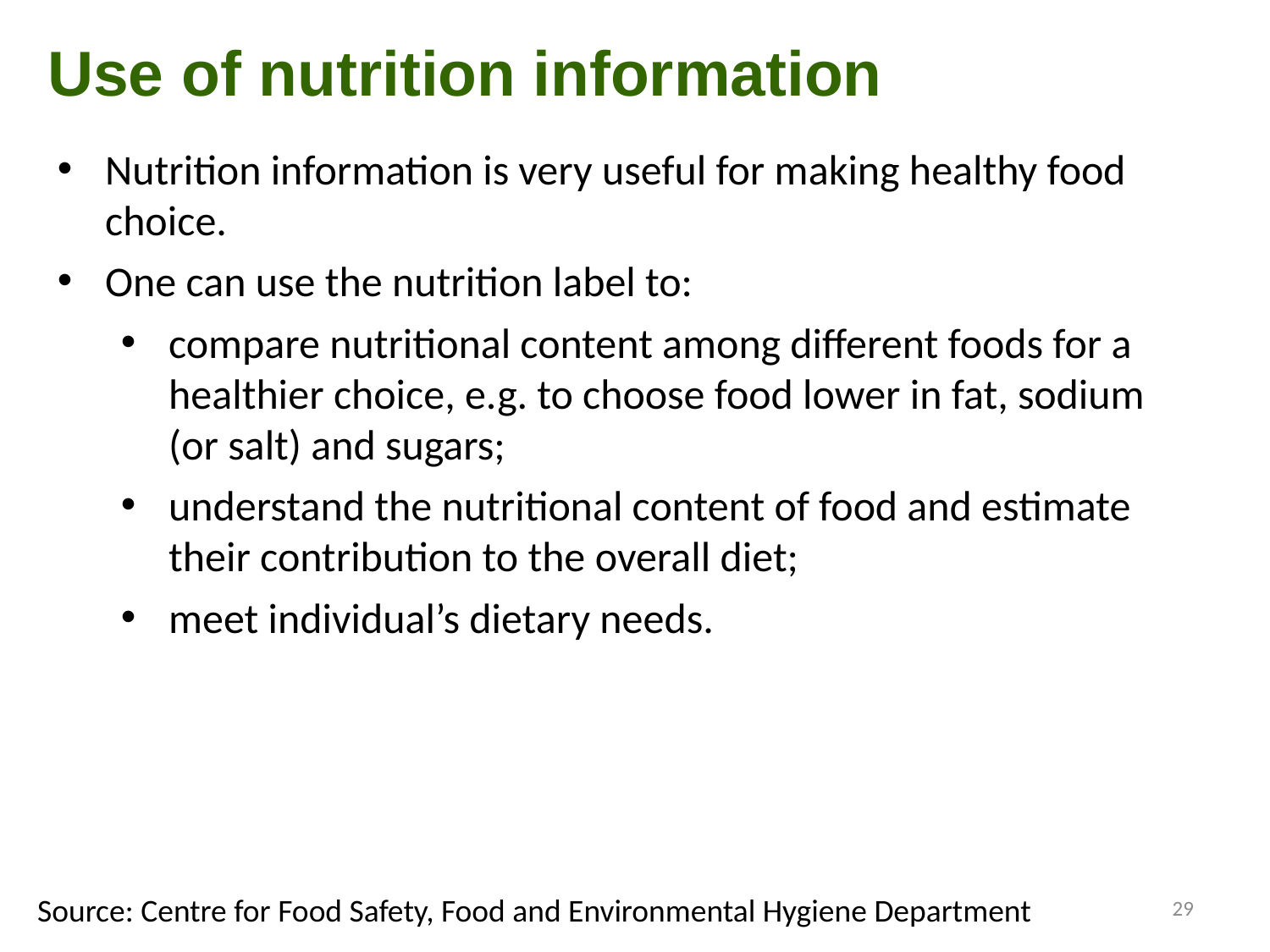

Use of nutrition information
Nutrition information is very useful for making healthy food choice.
One can use the nutrition label to:
compare nutritional content among different foods for a healthier choice, e.g. to choose food lower in fat, sodium (or salt) and sugars;
understand the nutritional content of food and estimate their contribution to the overall diet;
meet individual’s dietary needs.
29
Source: Centre for Food Safety, Food and Environmental Hygiene Department